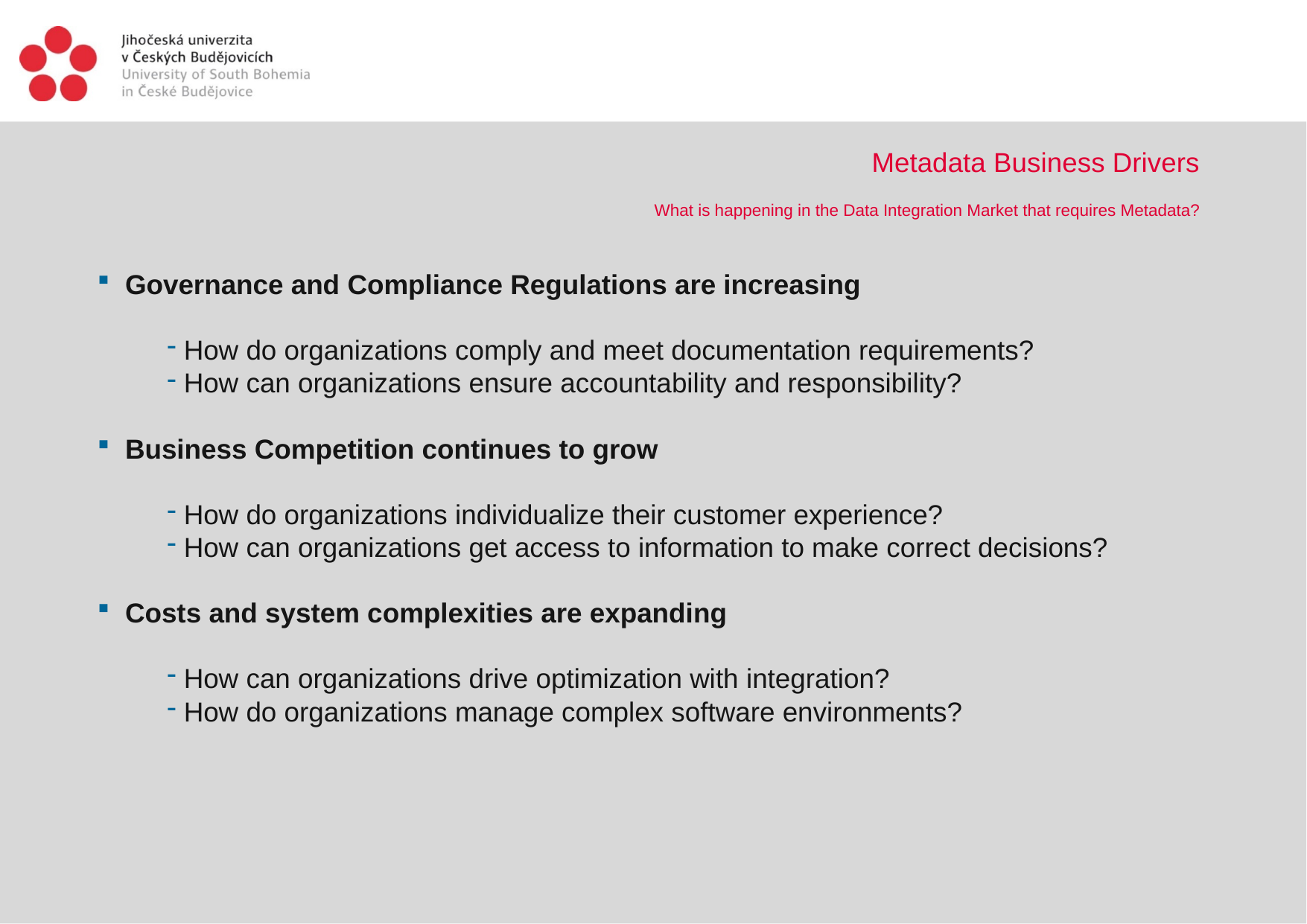

# Metadata Business Drivers What is happening in the Data Integration Market that requires Metadata?
Governance and Compliance Regulations are increasing

 How do organizations comply and meet documentation requirements?
 How can organizations ensure accountability and responsibility?

Business Competition continues to grow

 How do organizations individualize their customer experience?
 How can organizations get access to information to make correct decisions?

Costs and system complexities are expanding

 How can organizations drive optimization with integration?
 How do organizations manage complex software environments?